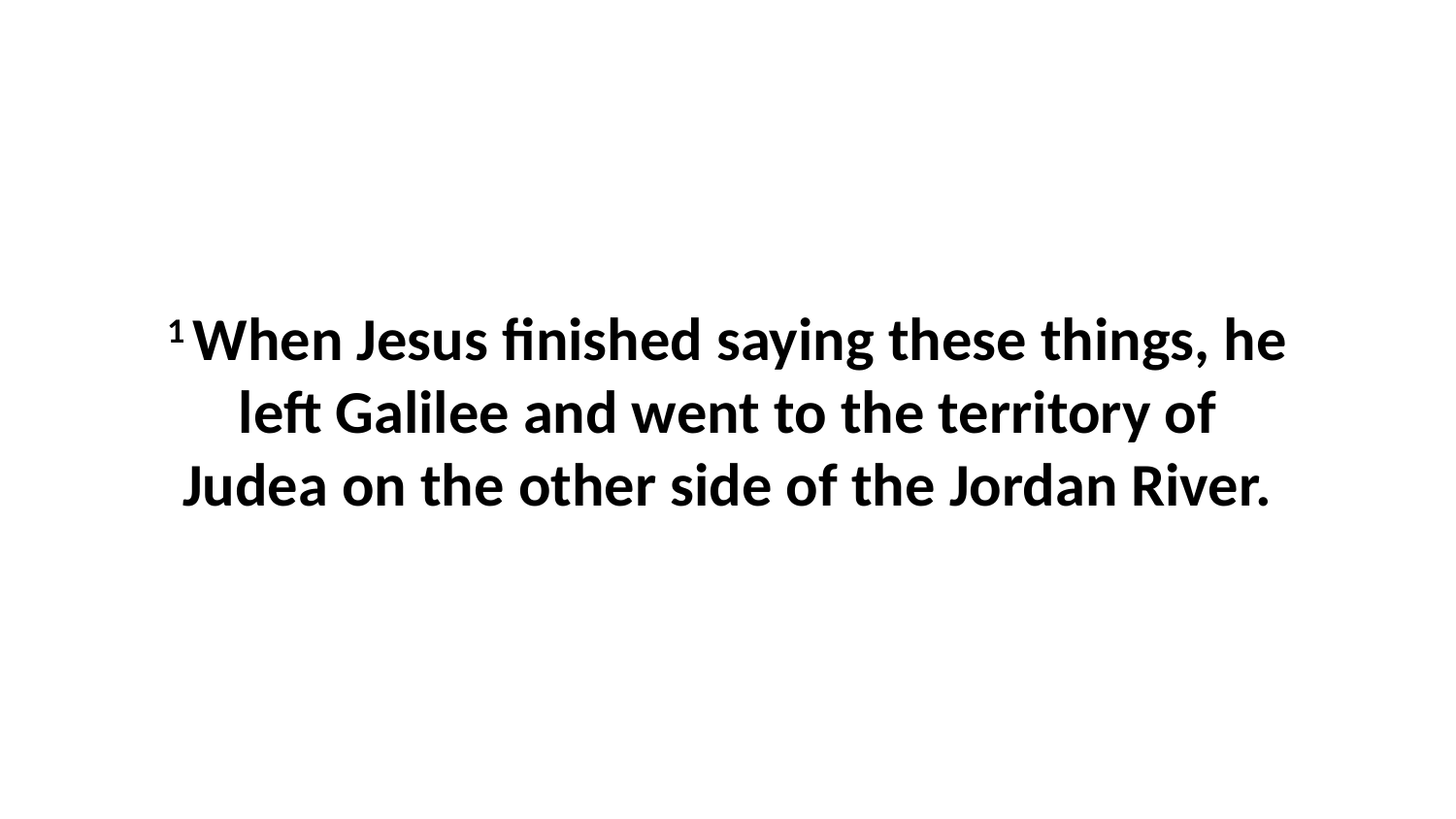

1 When Jesus finished saying these things, he left Galilee and went to the territory of Judea on the other side of the Jordan River.